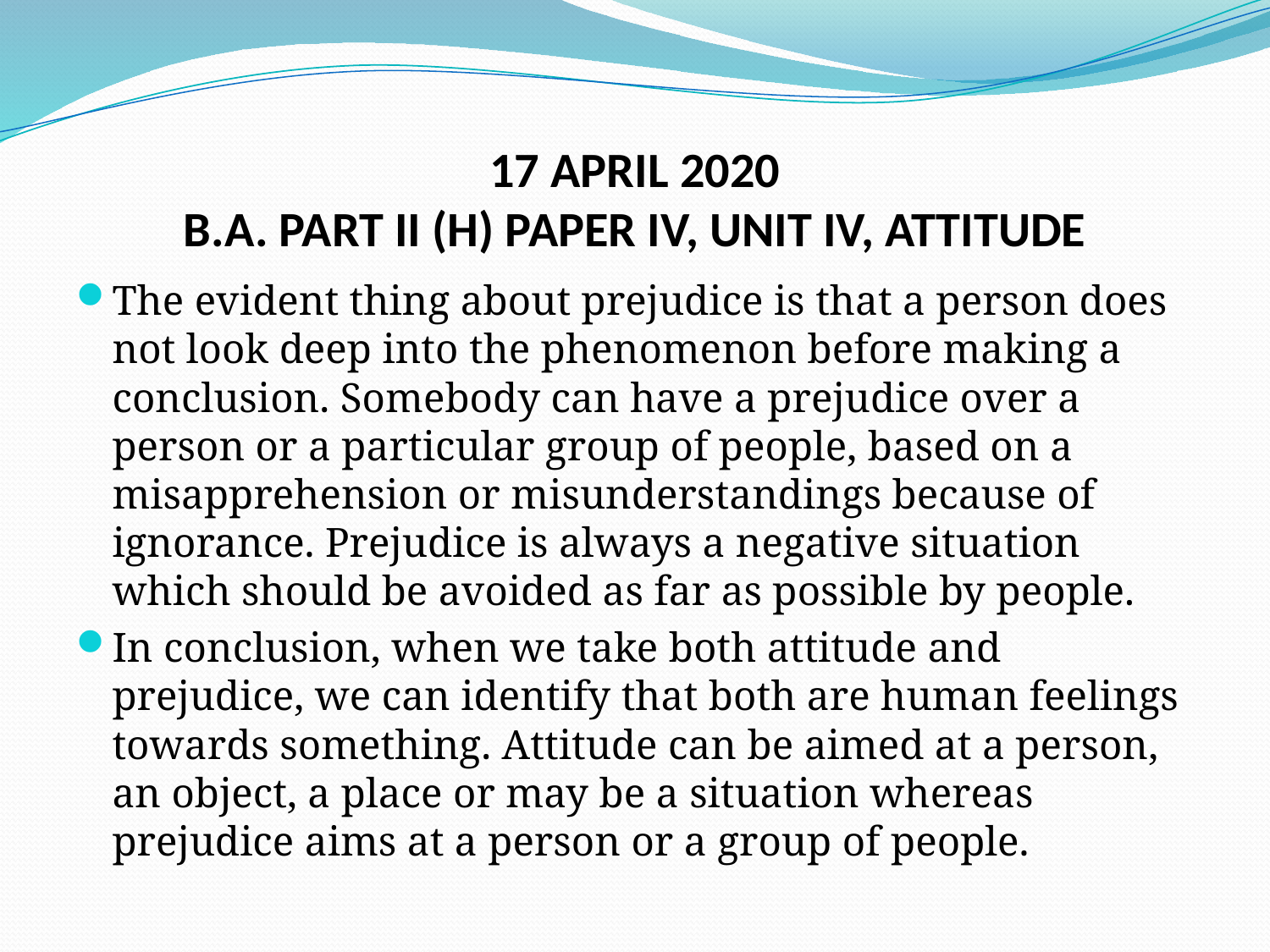

# 17 APRIL 2020 B.A. PART II (H) PAPER IV, UNIT IV, ATTITUDE
The evident thing about prejudice is that a person does not look deep into the phenomenon before making a conclusion. Somebody can have a prejudice over a person or a particular group of people, based on a misapprehension or misunderstandings because of ignorance. Prejudice is always a negative situation which should be avoided as far as possible by people.
In conclusion, when we take both attitude and prejudice, we can identify that both are human feelings towards something. Attitude can be aimed at a person, an object, a place or may be a situation whereas prejudice aims at a person or a group of people.